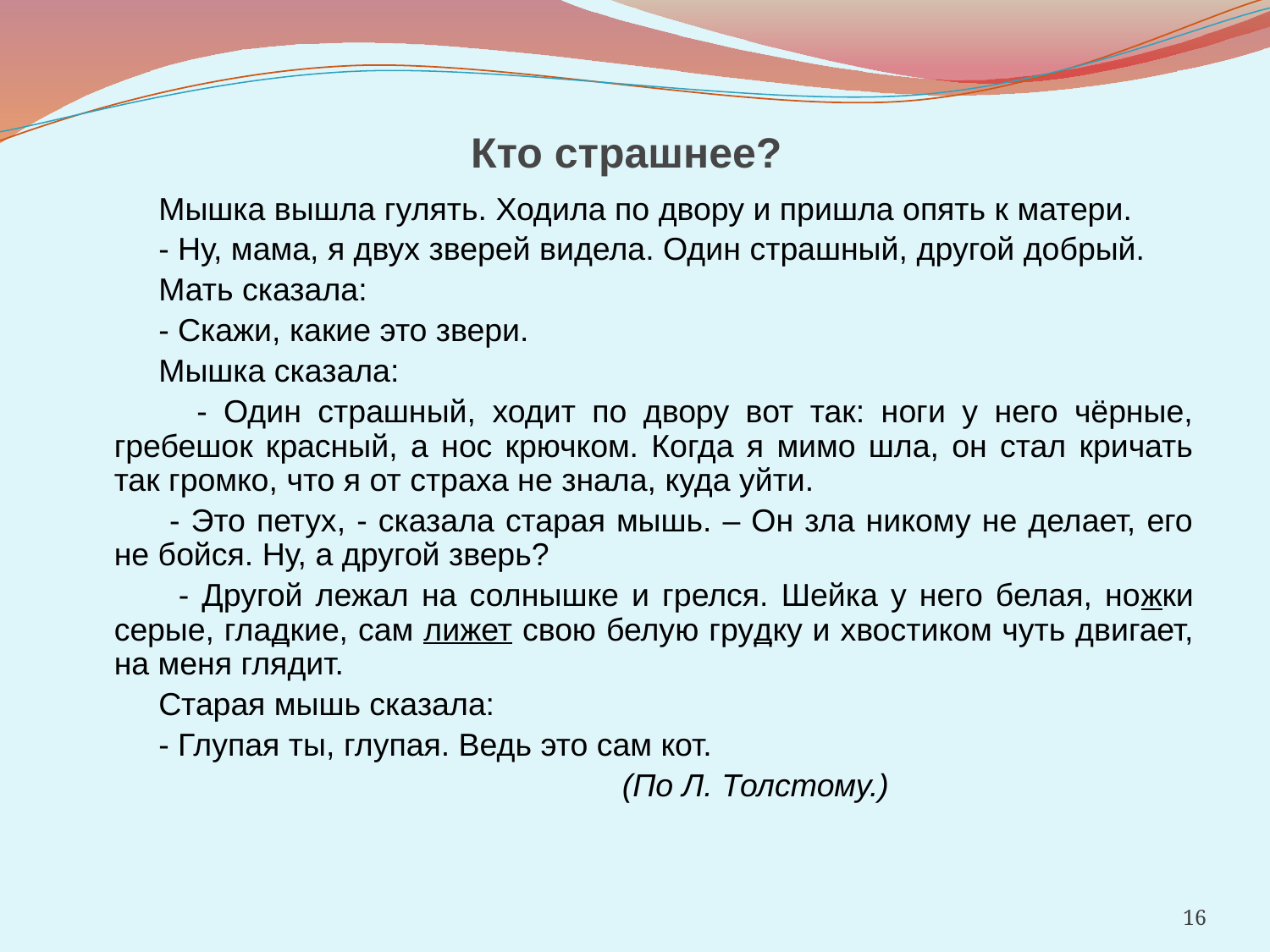

# Кто страшнее?
	     Мышка вышла гулять. Ходила по двору и пришла опять к матери.
	     - Ну, мама, я двух зверей видела. Один страшный, другой добрый.
	     Мать сказала:
	     - Скажи, какие это звери.
	     Мышка сказала:
	     - Один страшный, ходит по двору вот так: ноги у него чёрные, гребешок красный, а нос крючком. Когда я мимо шла, он стал кричать так громко, что я от страха не знала, куда уйти.
	     - Это петух, - сказала старая мышь. – Он зла никому не делает, его не бойся. Ну, а другой зверь?
	     - Другой лежал на солнышке и грелся. Шейка у него белая, ножки серые, гладкие, сам лижет свою белую грудку и хвостиком чуть двигает, на меня глядит.
	     Старая мышь сказала:
	     - Глупая ты, глупая. Ведь это сам кот.
					(По Л. Толстому.)

16